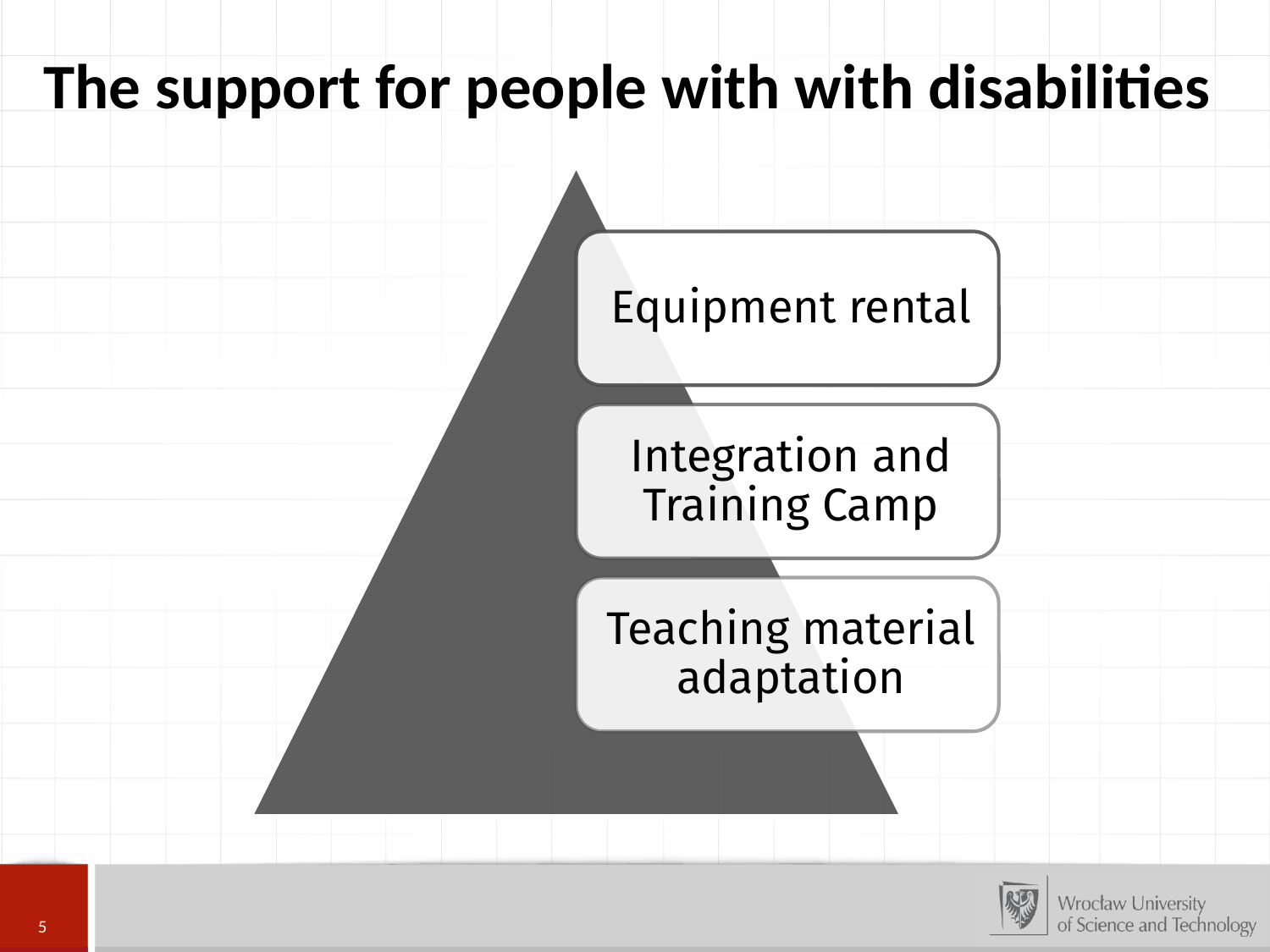

The support for people with with disabilities

Equipment rental
Integration and Training Camp
Teaching material adaptation